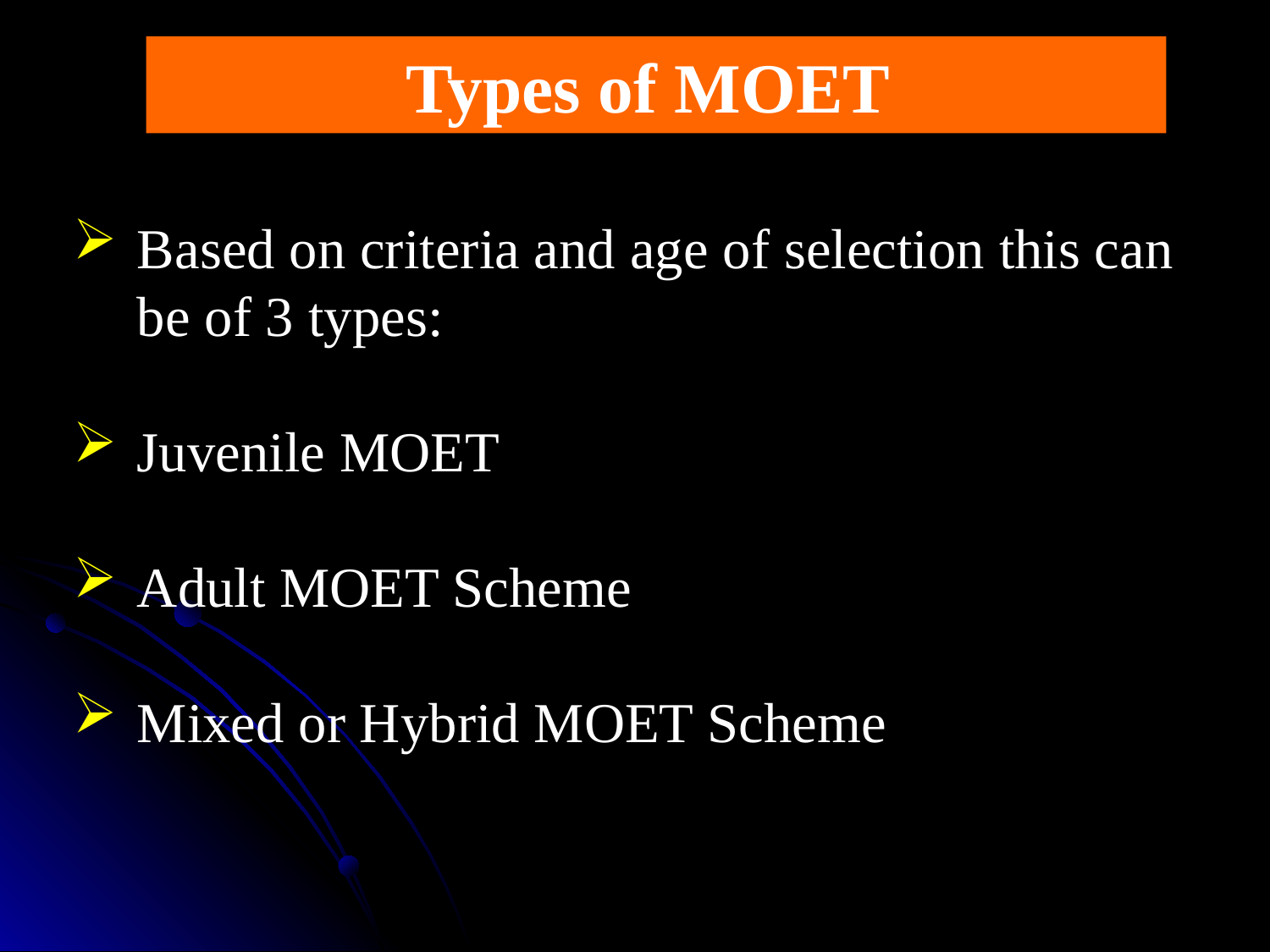

Types of MOET
Based on criteria and age of selection this can be of 3 types:

Juvenile MOET

Adult MOET Scheme

Mixed or Hybrid MOET Scheme